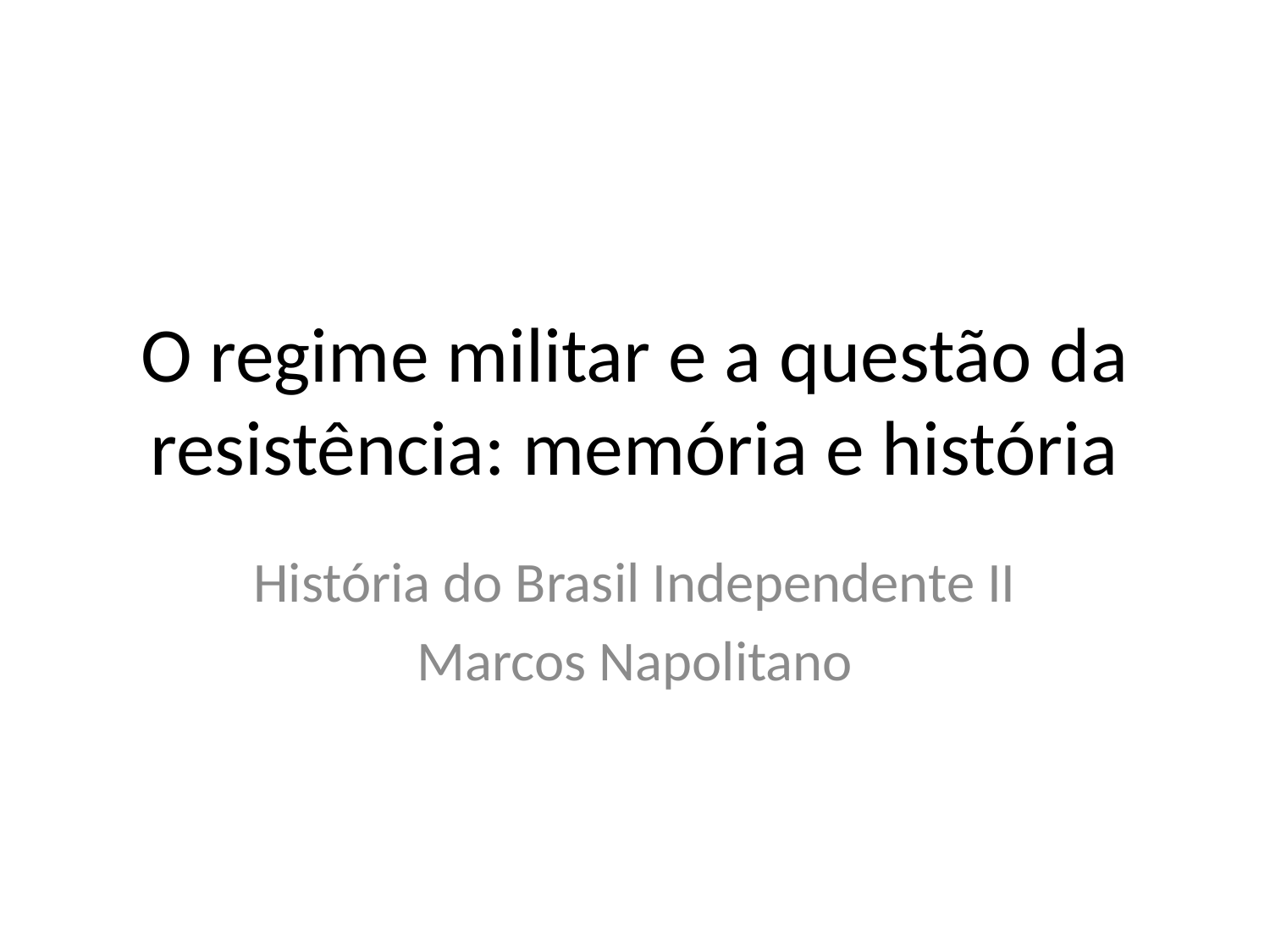

# O regime militar e a questão da resistência: memória e história
História do Brasil Independente II
Marcos Napolitano